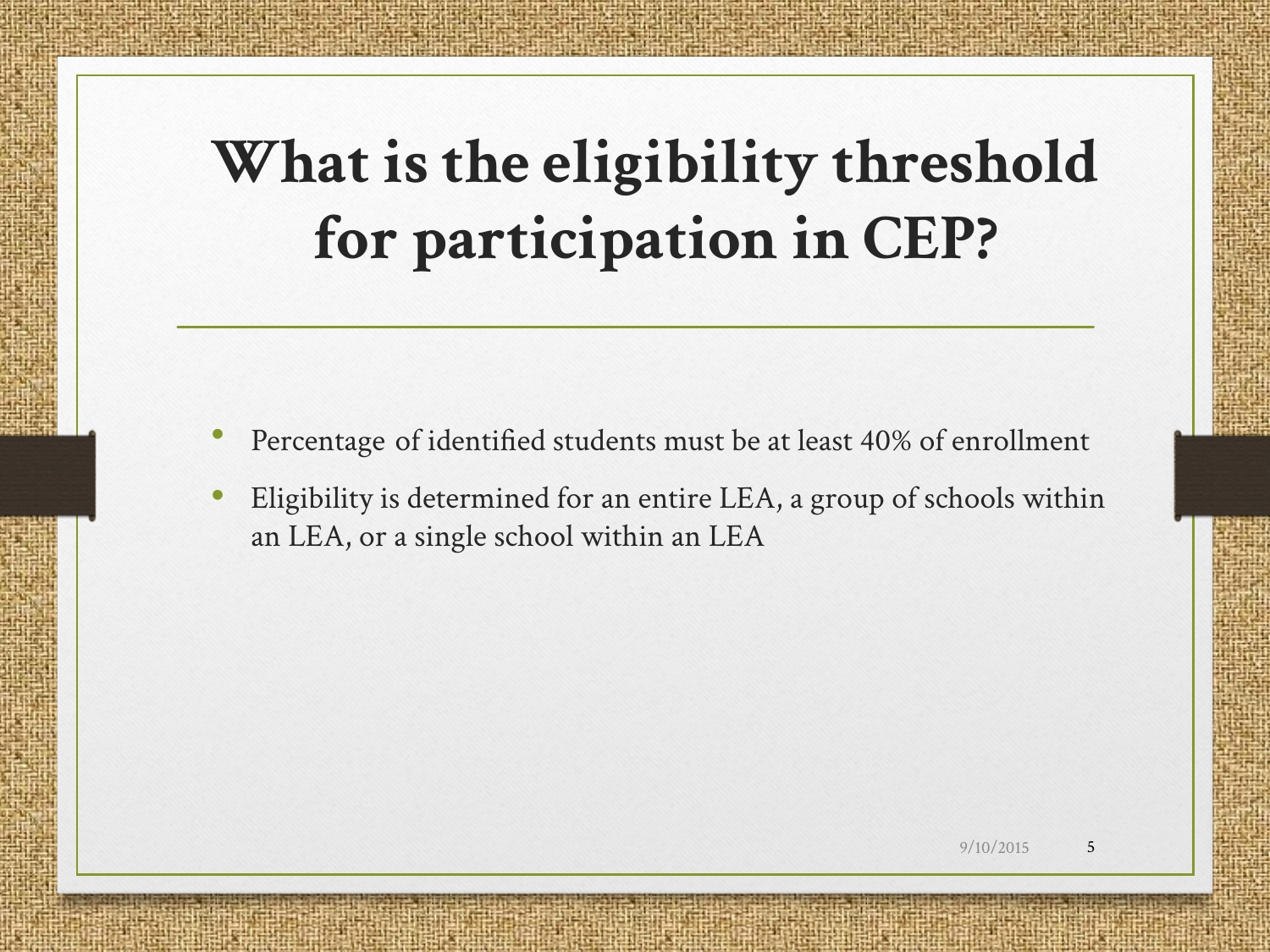

# What is the eligibility threshold for participation in CEP?
Percentage of identified students must be at least 40% of enrollment
Eligibility is determined for an entire LEA, a group of schools within an LEA, or a single school within an LEA
9/10/2015
5